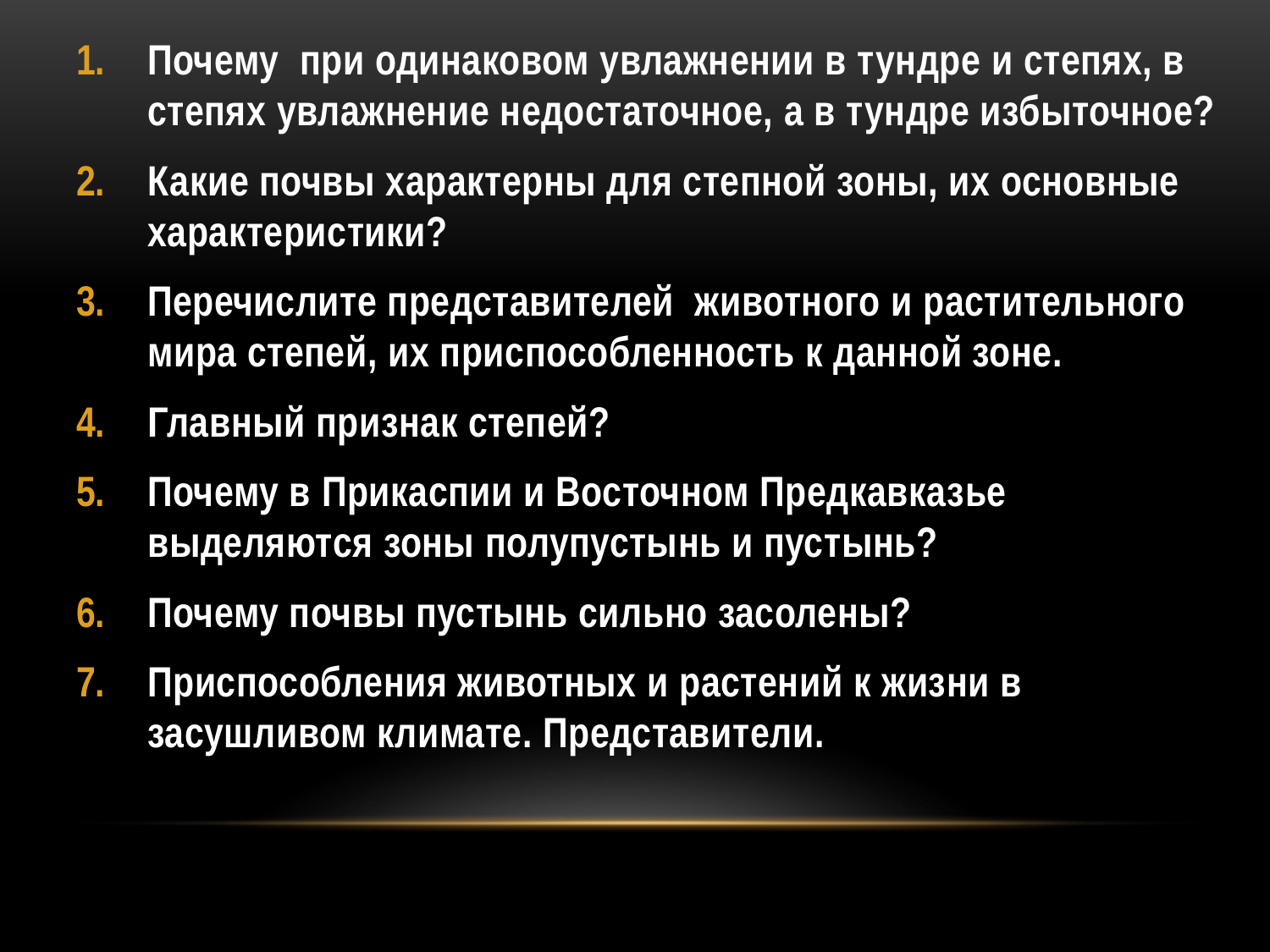

Почему  при одинаковом увлажнении в тундре и степях, в степях увлажнение недостаточное, а в тундре избыточное?
Какие почвы характерны для степной зоны, их основные характеристики?
Перечислите представителей  животного и растительного мира степей, их приспособленность к данной зоне.
Главный признак степей?
Почему в Прикаспии и Восточном Предкавказье выделяются зоны полупустынь и пустынь?
Почему почвы пустынь сильно засолены?
Приспособления животных и растений к жизни в засушливом климате. Представители.